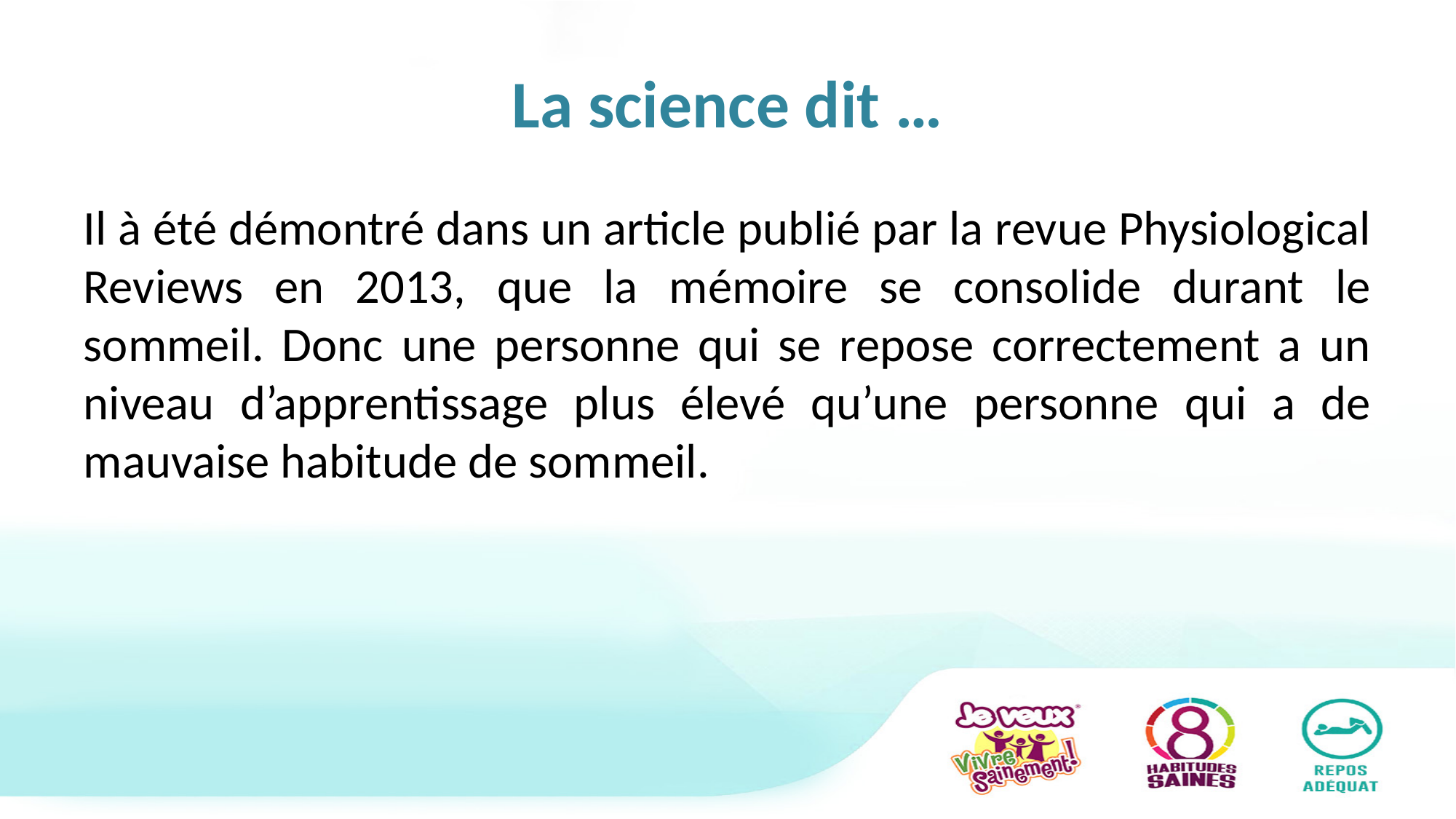

# La science dit …
Il à été démontré dans un article publié par la revue Physiological Reviews en 2013, que la mémoire se consolide durant le sommeil. Donc une personne qui se repose correctement a un niveau d’apprentissage plus élevé qu’une personne qui a de mauvaise habitude de sommeil.